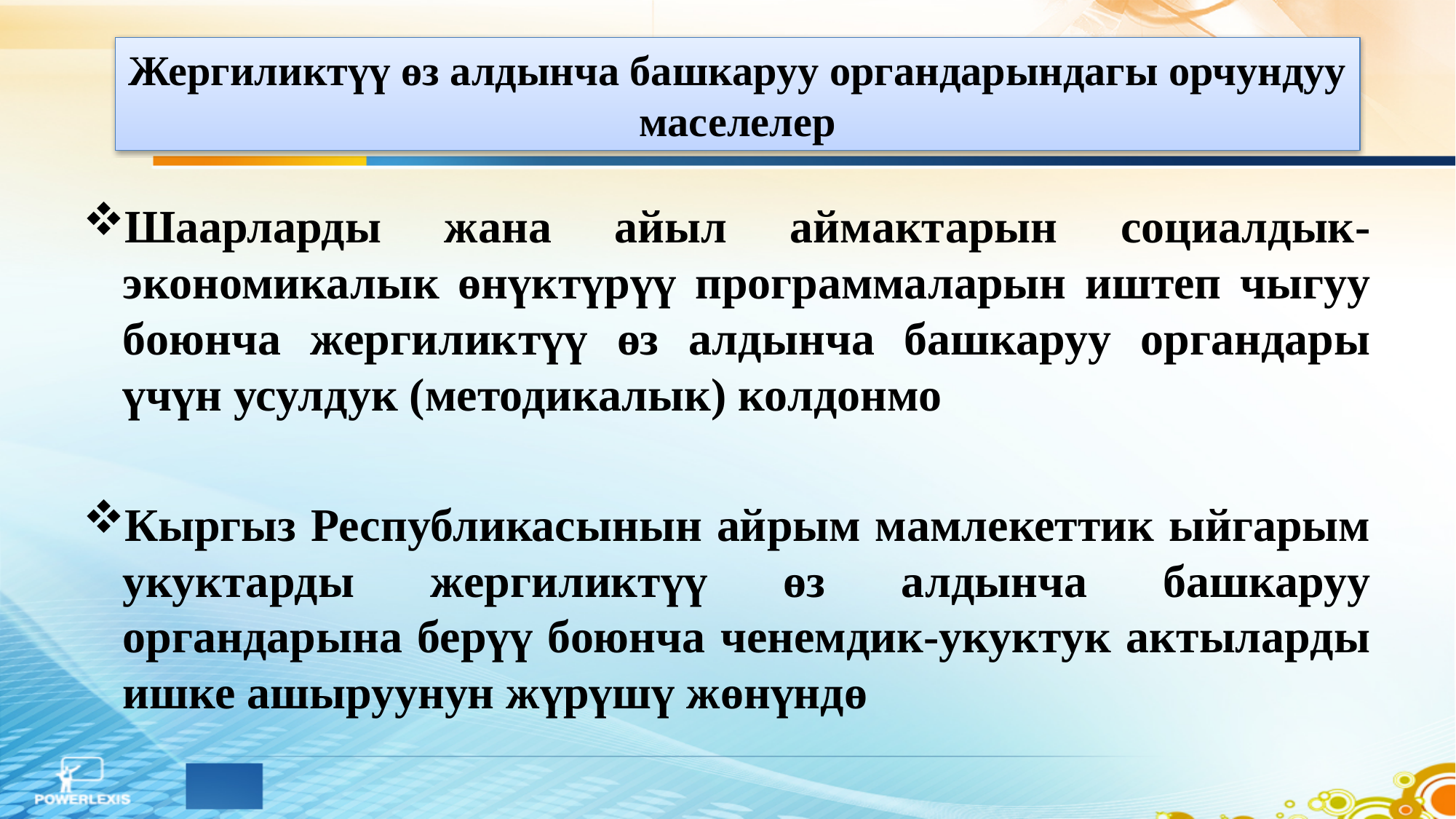

Жергиликтүү өз алдынча башкаруу органдарындагы орчундуу маселелер
Шаарларды жана айыл аймактарын социалдык-экономикалык өнүктүрүү программаларын иштеп чыгуу боюнча жергиликтүү өз алдынча башкаруу органдары үчүн усулдук (методикалык) колдонмо

Кыргыз Республикасынын айрым мамлекеттик ыйгарым укуктарды жергиликтүү өз алдынча башкаруу органдарына берүү боюнча ченемдик-укуктук актыларды ишке ашыруунун жүрүшү жөнүндө